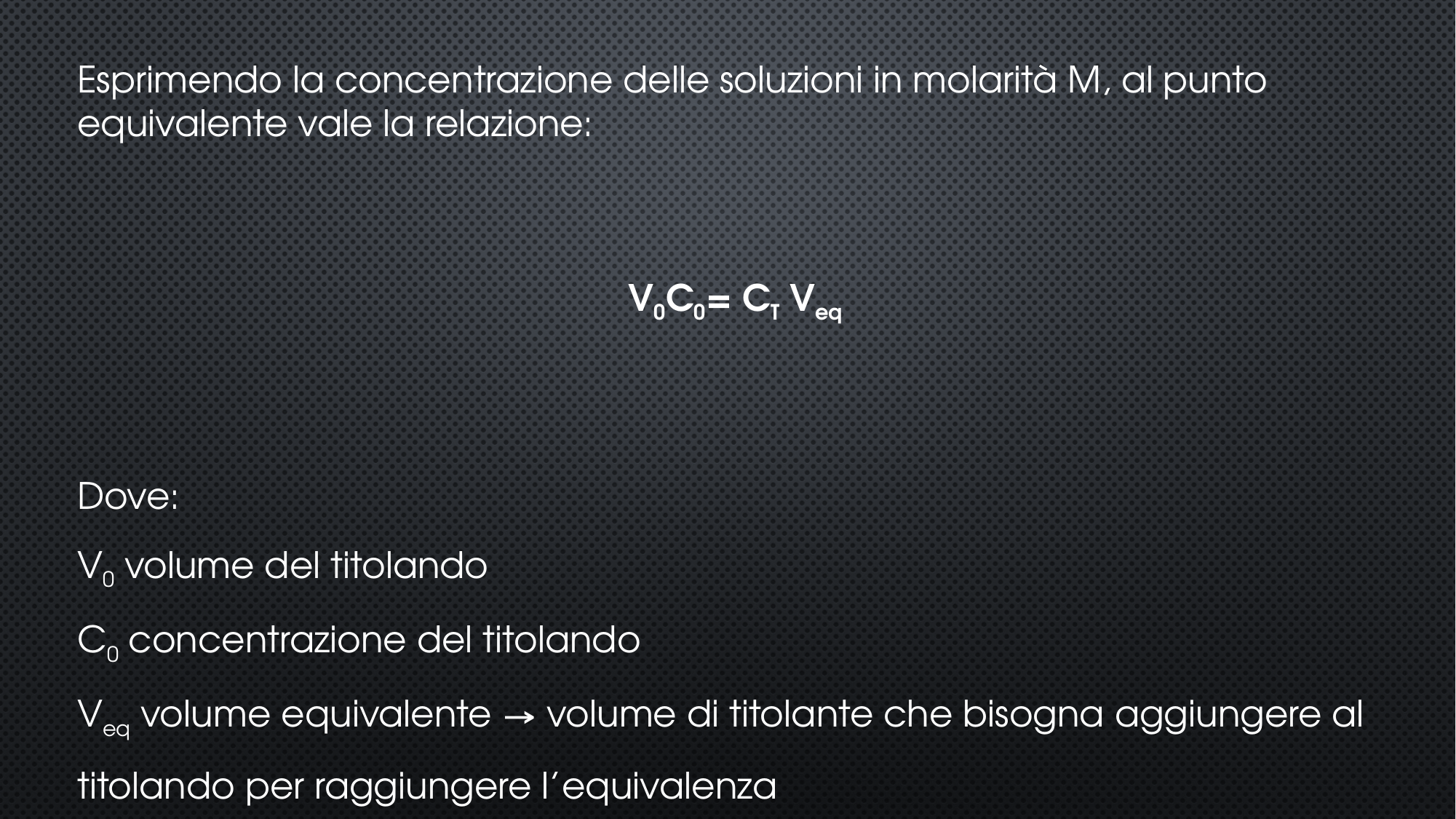

Esprimendo la concentrazione delle soluzioni in molarità M, al punto equivalente vale la relazione:

V0C0= CT Veq

Dove:
V0 volume del titolando
C0 concentrazione del titolando
Veq volume equivalente → volume di titolante che bisogna aggiungere al titolando per raggiungere l’equivalenza
CT concentrazione del titolante